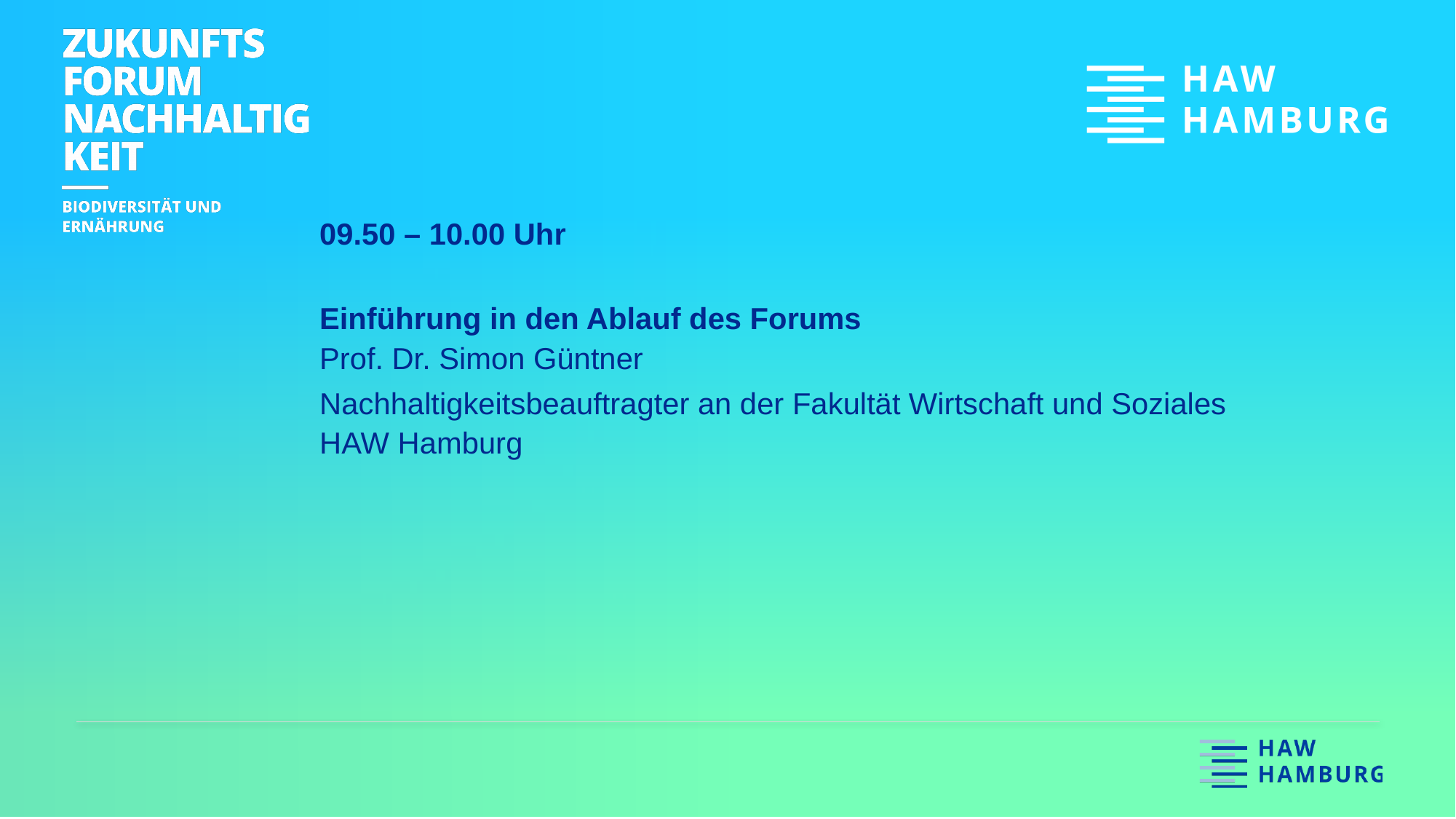

09.50 – 10.00 Uhr
Einführung in den Ablauf des Forums
Prof. Dr. Simon Güntner
Nachhaltigkeitsbeauftragter an der Fakultät Wirtschaft und Soziales
HAW Hamburg